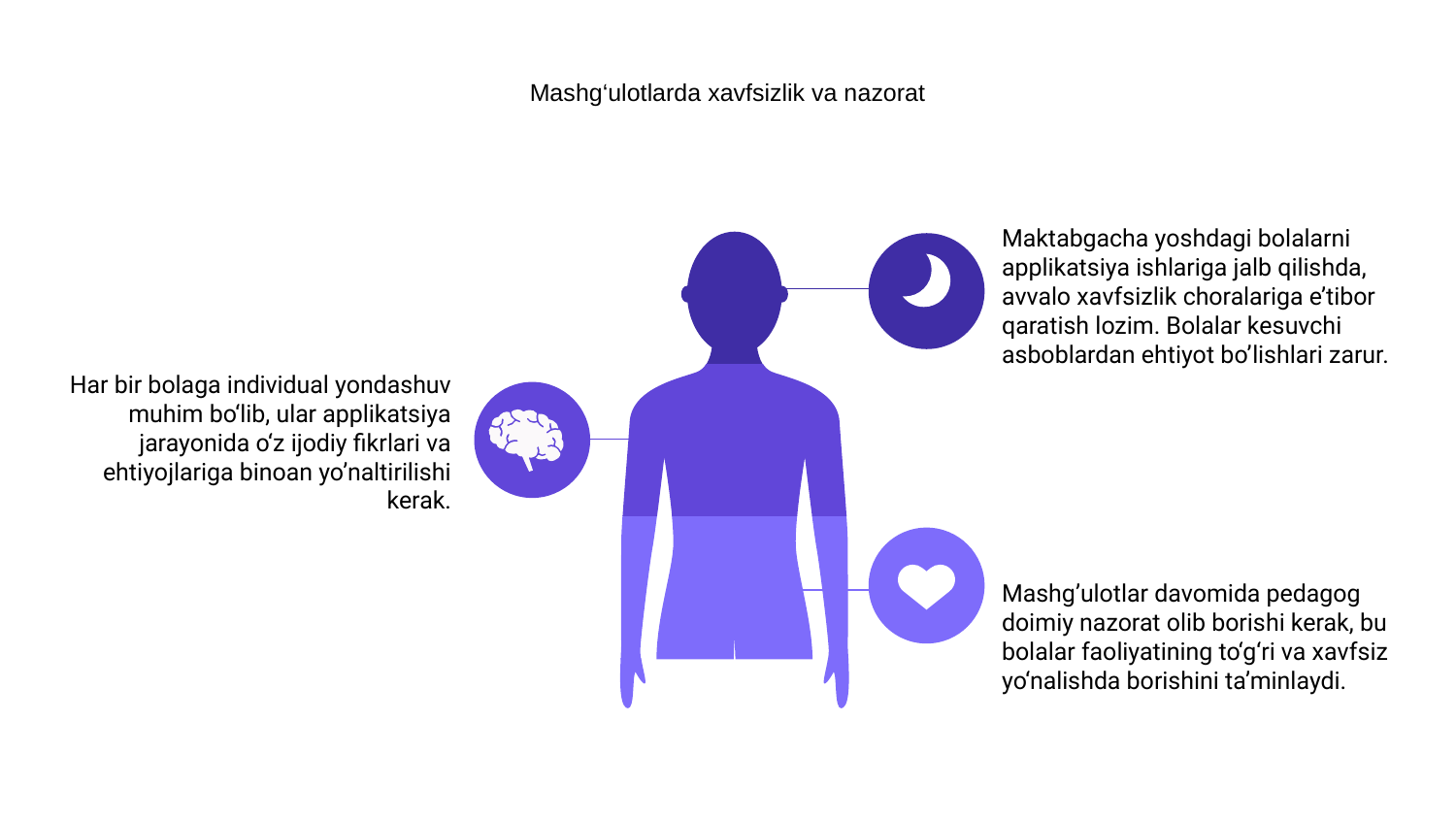

# Mashg‘ulotlarda xavfsizlik va nazorat
Maktabgacha yoshdagi bolalarni applikatsiya ishlariga jalb qilishda, avvalo xavfsizlik choralariga e’tibor qaratish lozim. Bolalar kesuvchi asboblardan ehtiyot bo’lishlari zarur.

Har bir bolaga individual yondashuv muhim bo‘lib, ular applikatsiya jarayonida o‘z ijodiy fikrlari va ehtiyojlariga binoan yo’naltirilishi kerak.

Mashg’ulotlar davomida pedagog doimiy nazorat olib borishi kerak, bu bolalar faoliyatining to‘g‘ri va xavfsiz yo‘nalishda borishini ta’minlaydi.